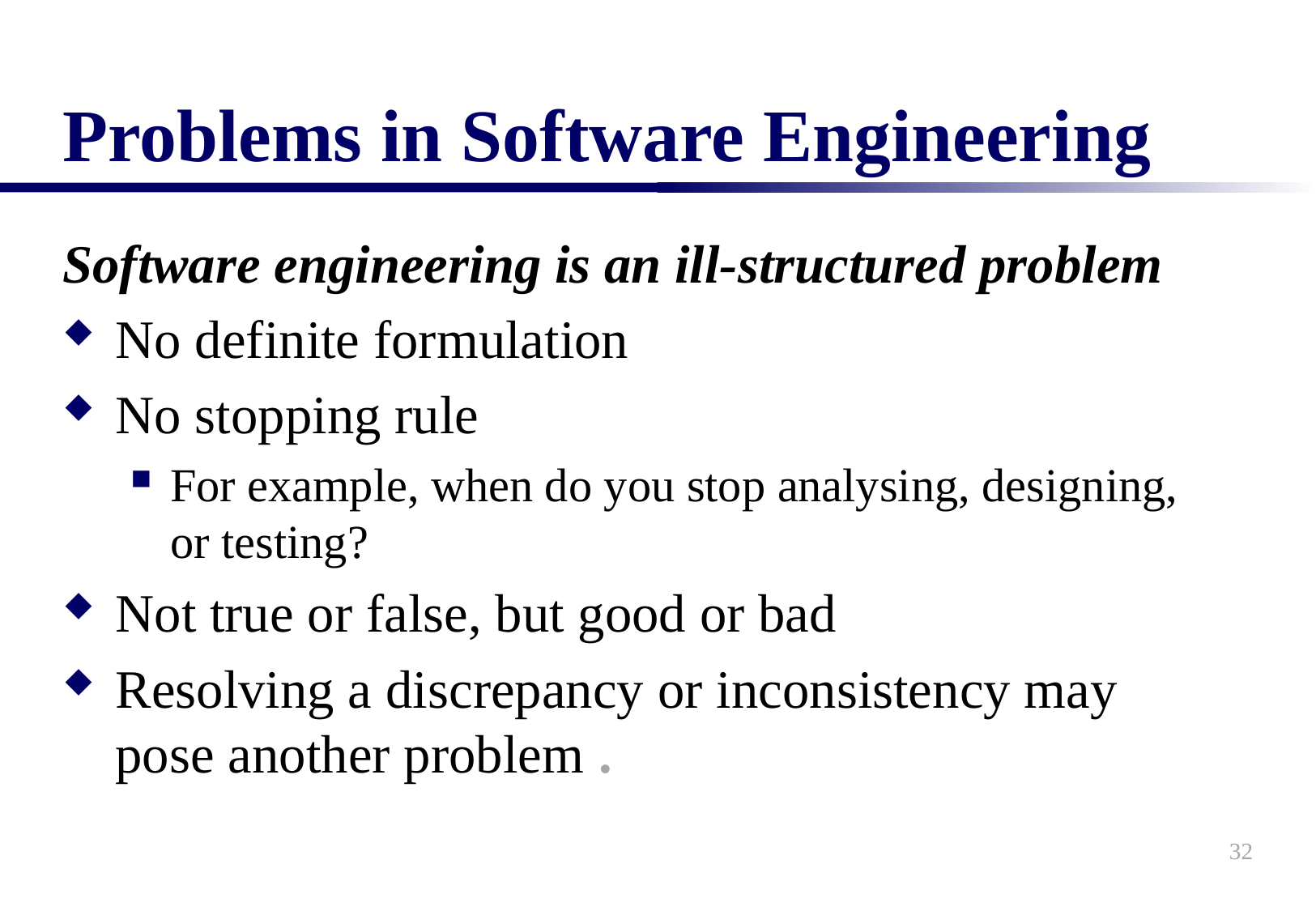

# Problems in Software Engineering
Software engineering is an ill-structured problem
No definite formulation
No stopping rule
For example, when do you stop analysing, designing, or testing?
Not true or false, but good or bad
Resolving a discrepancy or inconsistency may pose another problem .
32